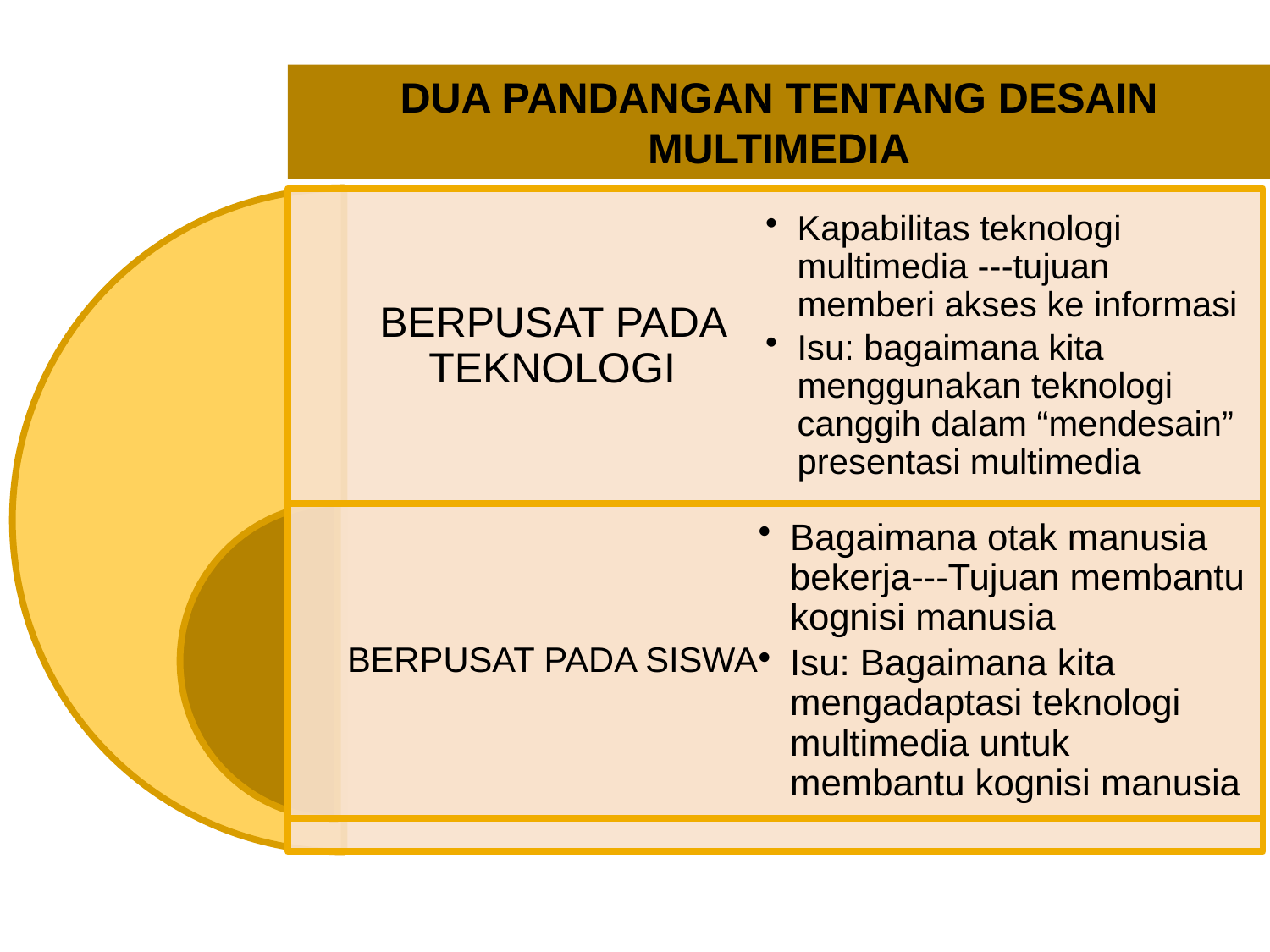

DUA PANDANGAN TENTANG DESAIN MULTIMEDIA
BERPUSAT PADA TEKNOLOGI
BERPUSAT PADA SISWA
Kapabilitas teknologi multimedia ---tujuan memberi akses ke informasi
Isu: bagaimana kita menggunakan teknologi canggih dalam “mendesain” presentasi multimedia
Bagaimana otak manusia bekerja---Tujuan membantu kognisi manusia
Isu: Bagaimana kita mengadaptasi teknologi multimedia untuk membantu kognisi manusia